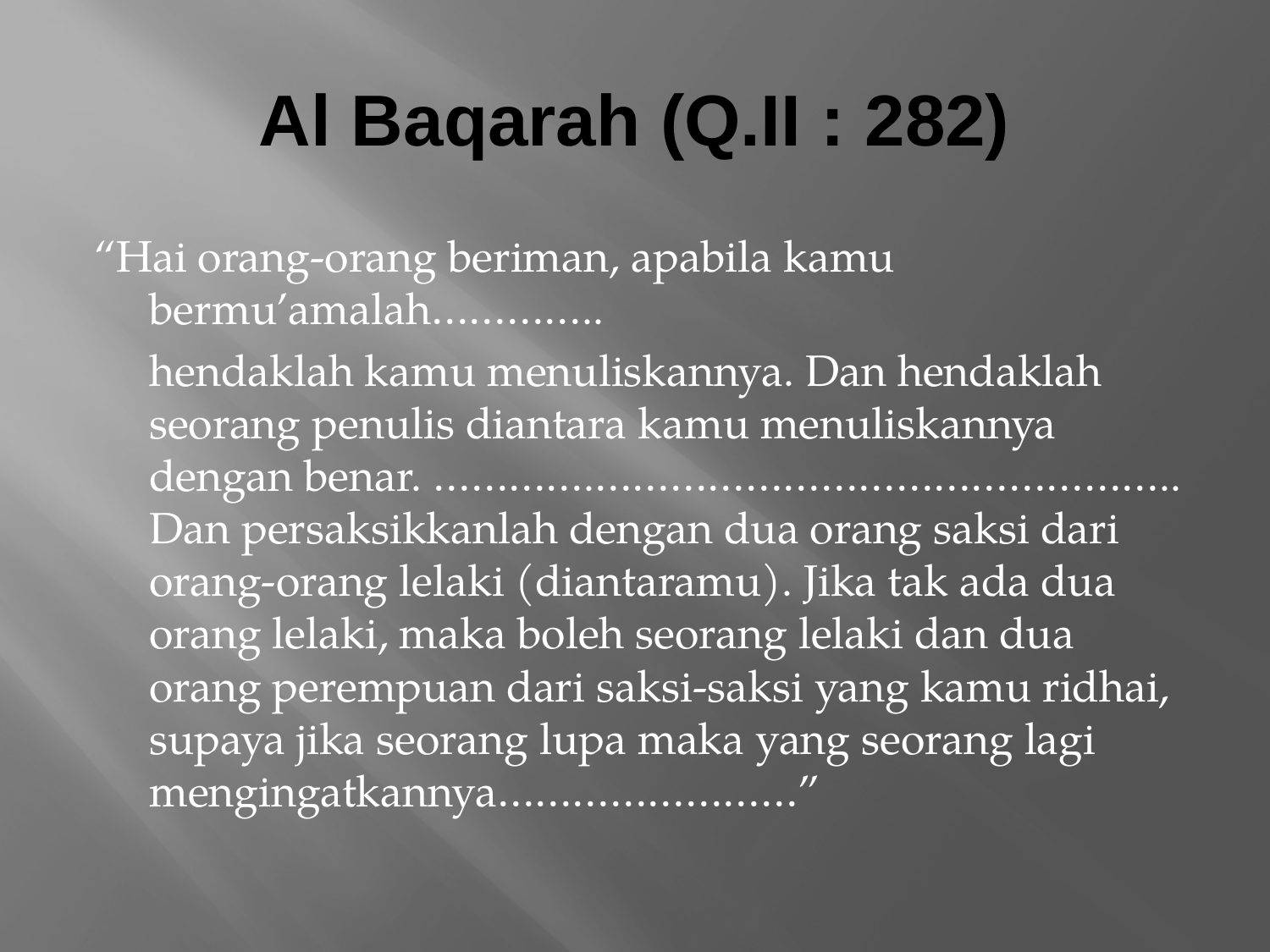

# Al Baqarah (Q.II : 282)
“Hai orang-orang beriman, apabila kamu bermu’amalah…………..
	hendaklah kamu menuliskannya. Dan hendaklah seorang penulis diantara kamu menuliskannya dengan benar. ………….……………………………………….. Dan persaksikkanlah dengan dua orang saksi dari orang-orang lelaki (diantaramu). Jika tak ada dua orang lelaki, maka boleh seorang lelaki dan dua orang perempuan dari saksi-saksi yang kamu ridhai, supaya jika seorang lupa maka yang seorang lagi mengingatkannya……………………”